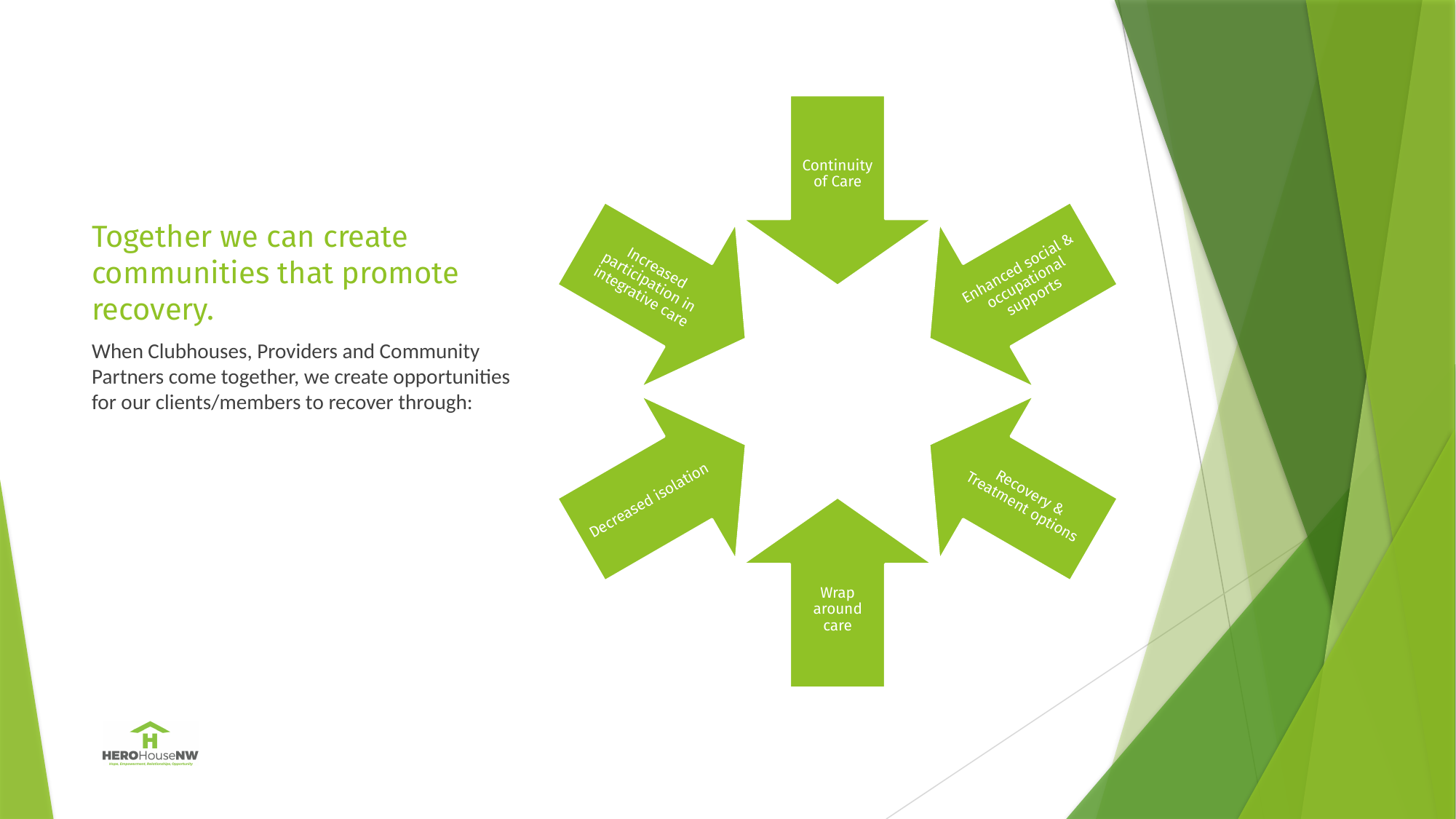

Continuity of Care
Enhanced social & occupational supports
Recovery & Treatment options
Wrap around care
Decreased isolation
Increased participation in integrative care
# Together we can create communities that promote recovery.
When Clubhouses, Providers and Community Partners come together, we create opportunities for our clients/members to recover through: